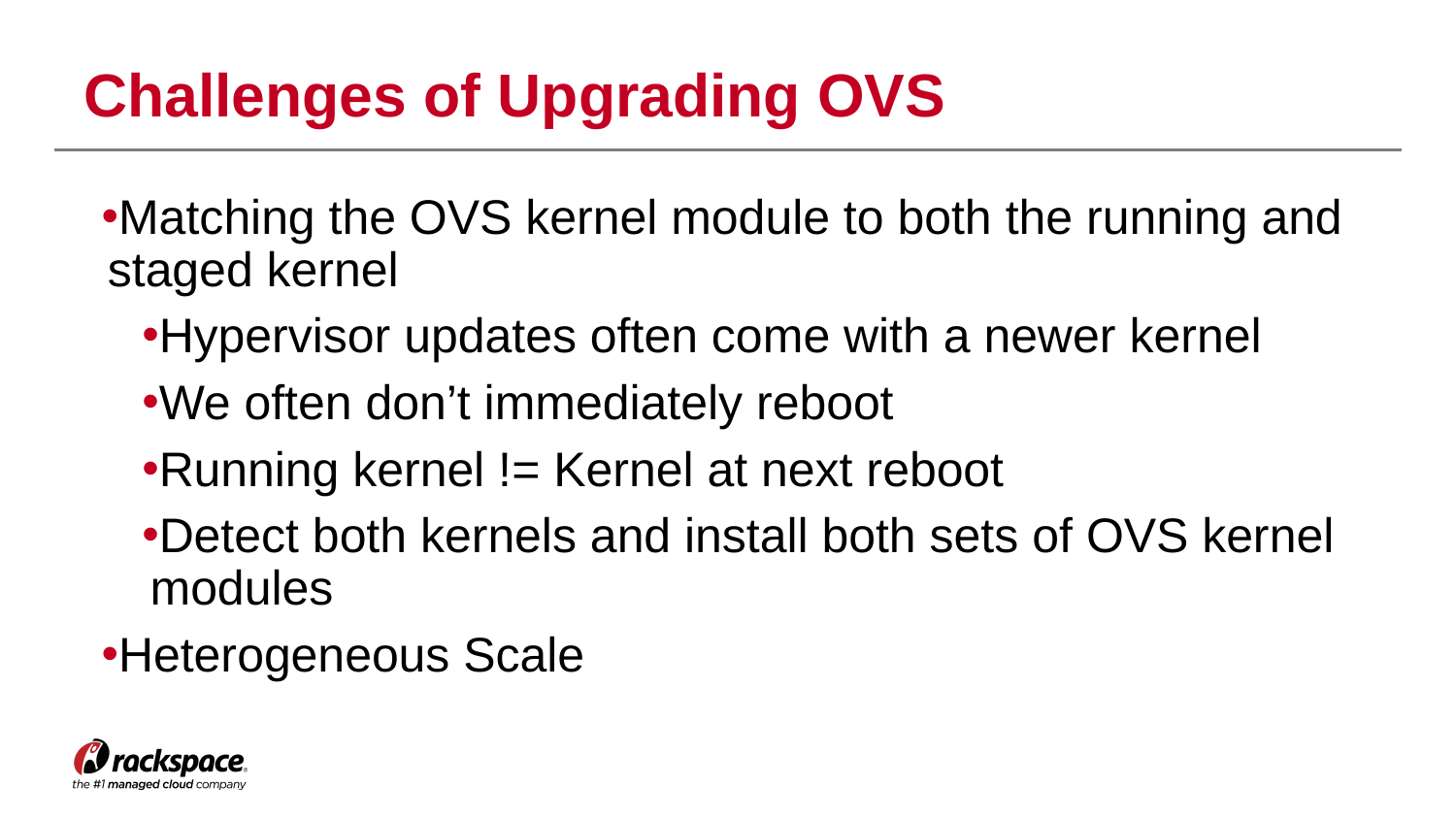

# Challenges of Upgrading OVS
Matching the OVS kernel module to both the running and staged kernel
Hypervisor updates often come with a newer kernel
We often don’t immediately reboot
Running kernel != Kernel at next reboot
Detect both kernels and install both sets of OVS kernel modules
Heterogeneous Scale